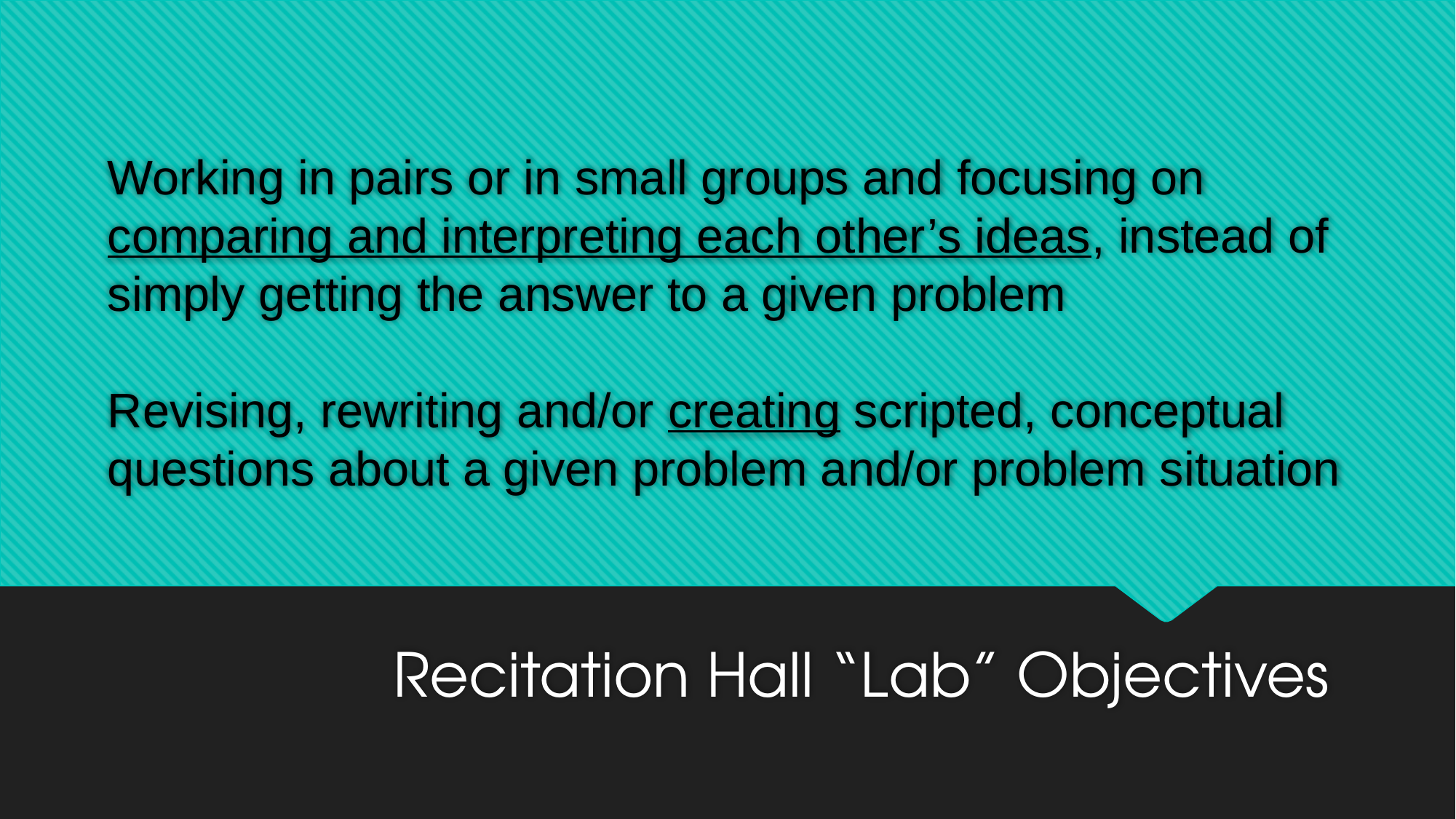

# Working in pairs or in small groups and focusing on comparing and interpreting each other’s ideas, instead of simply getting the answer to a given problem Revising, rewriting and/or creating scripted, conceptual questions about a given problem and/or problem situation
Recitation Hall “Lab” Objectives